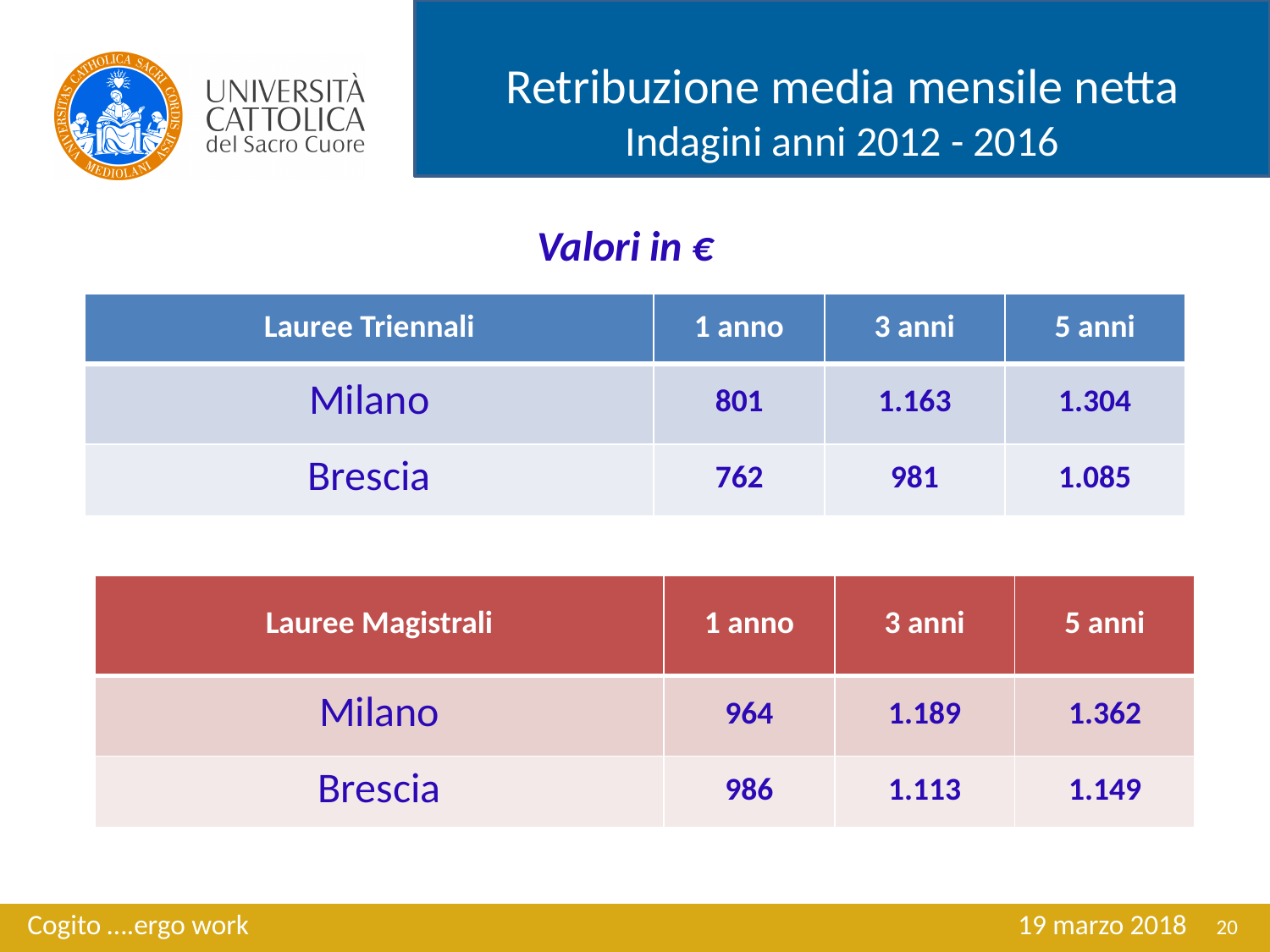

Retribuzione media mensile netta
Indagini anni 2012 - 2016

Valori in €
| Lauree Triennali | 1 anno | 3 anni | 5 anni |
| --- | --- | --- | --- |
| Milano | 801 | 1.163 | 1.304 |
| Brescia | 762 | 981 | 1.085 |
| Lauree Magistrali | 1 anno | 3 anni | 5 anni |
| --- | --- | --- | --- |
| Milano | 964 | 1.189 | 1.362 |
| Brescia | 986 | 1.113 | 1.149 |
Cogito ….ergo work                                   				                19 marzo 2018
20